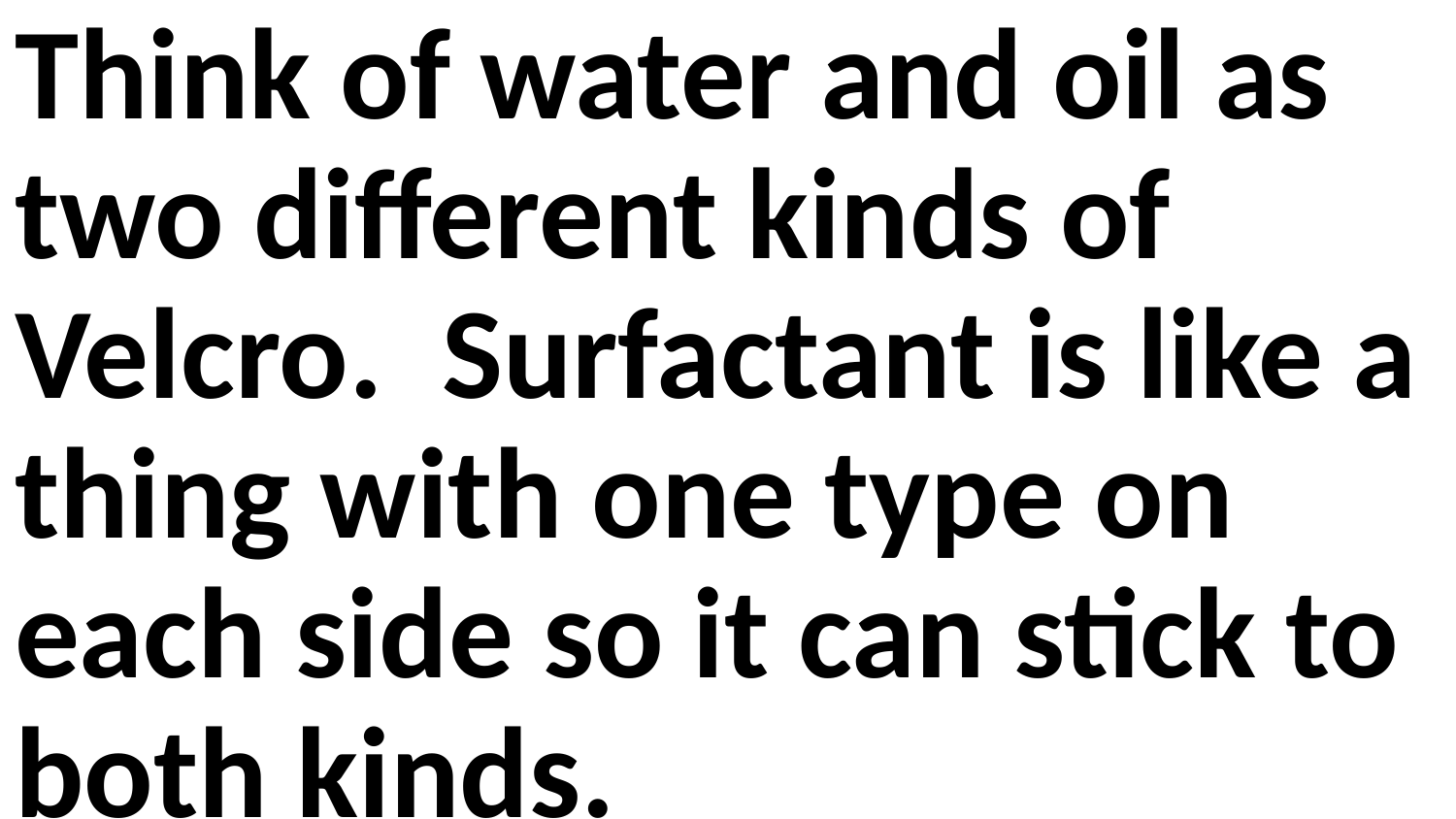

Think of water and oil as two different kinds of Velcro.  Surfactant is like a thing with one type on each side so it can stick to both kinds.